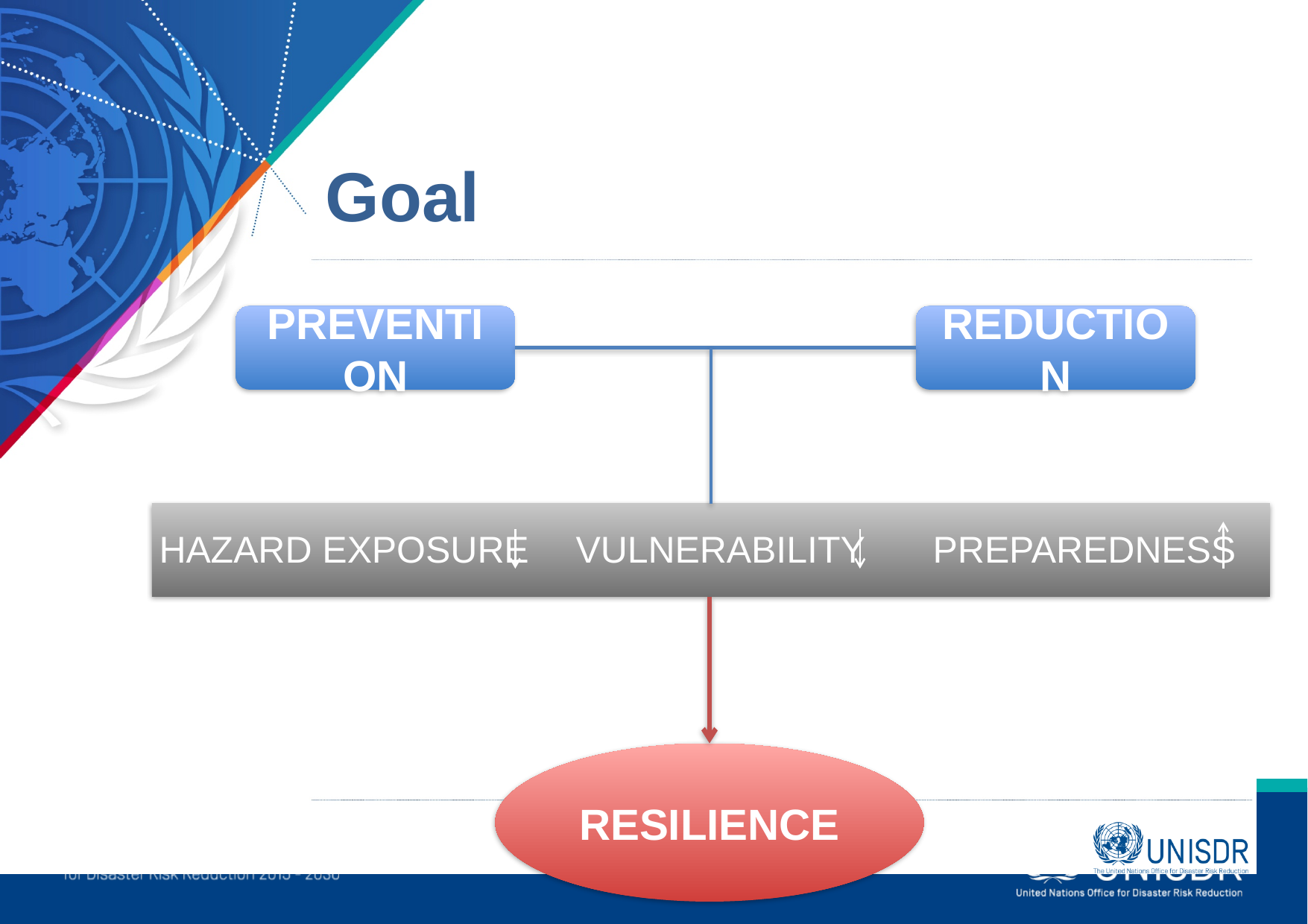

# Goal
PREVENTION
REDUCTION

HAZARD EXPOSURE
VULNERABILITY
PREPAREDNESS
RESILIENCE